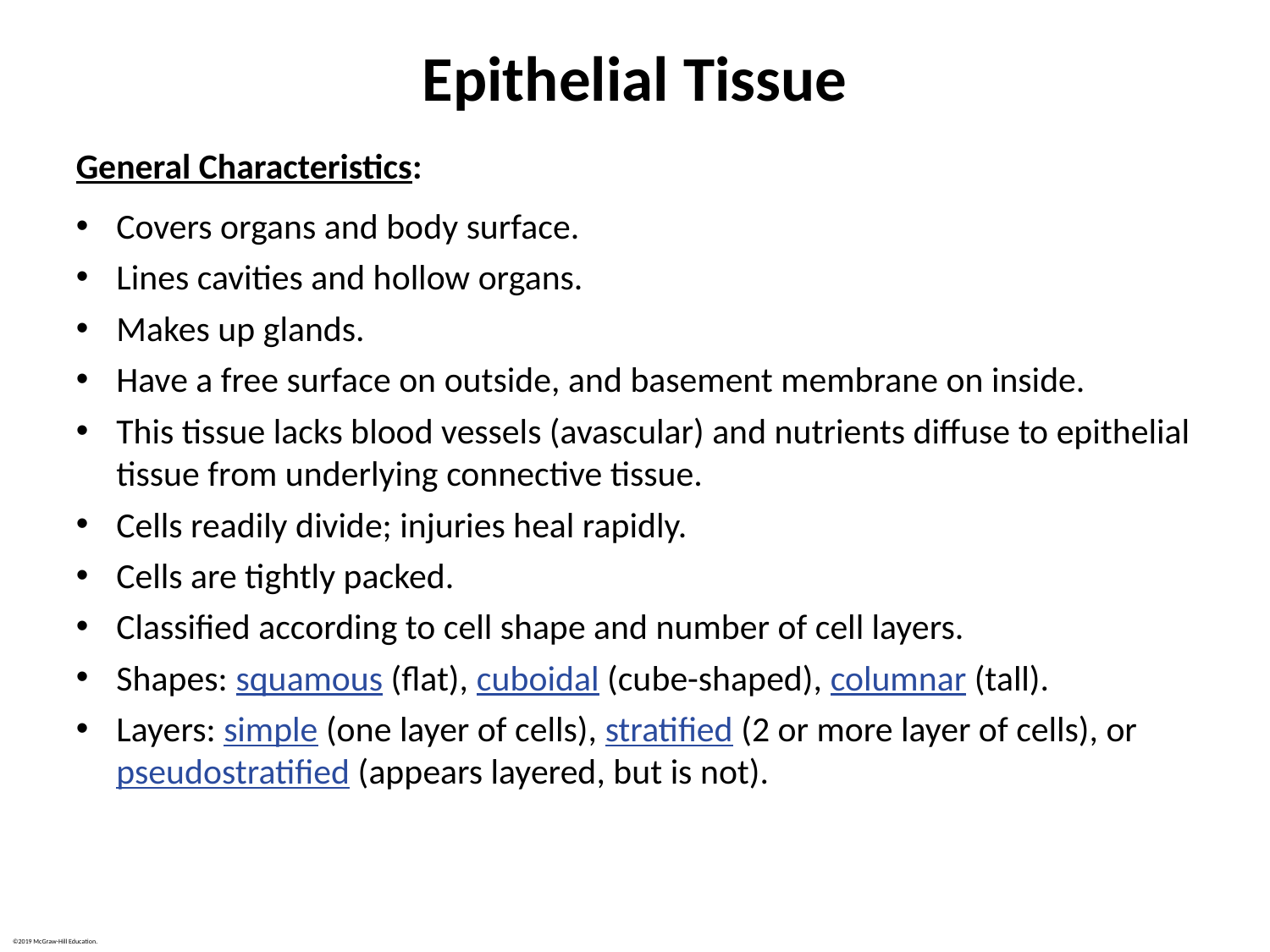

# Epithelial Tissue
General Characteristics:
Covers organs and body surface.
Lines cavities and hollow organs.
Makes up glands.
Have a free surface on outside, and basement membrane on inside.
This tissue lacks blood vessels (avascular) and nutrients diffuse to epithelial tissue from underlying connective tissue.
Cells readily divide; injuries heal rapidly.
Cells are tightly packed.
Classified according to cell shape and number of cell layers.
Shapes: squamous (flat), cuboidal (cube-shaped), columnar (tall).
Layers: simple (one layer of cells), stratified (2 or more layer of cells), or pseudostratified (appears layered, but is not).